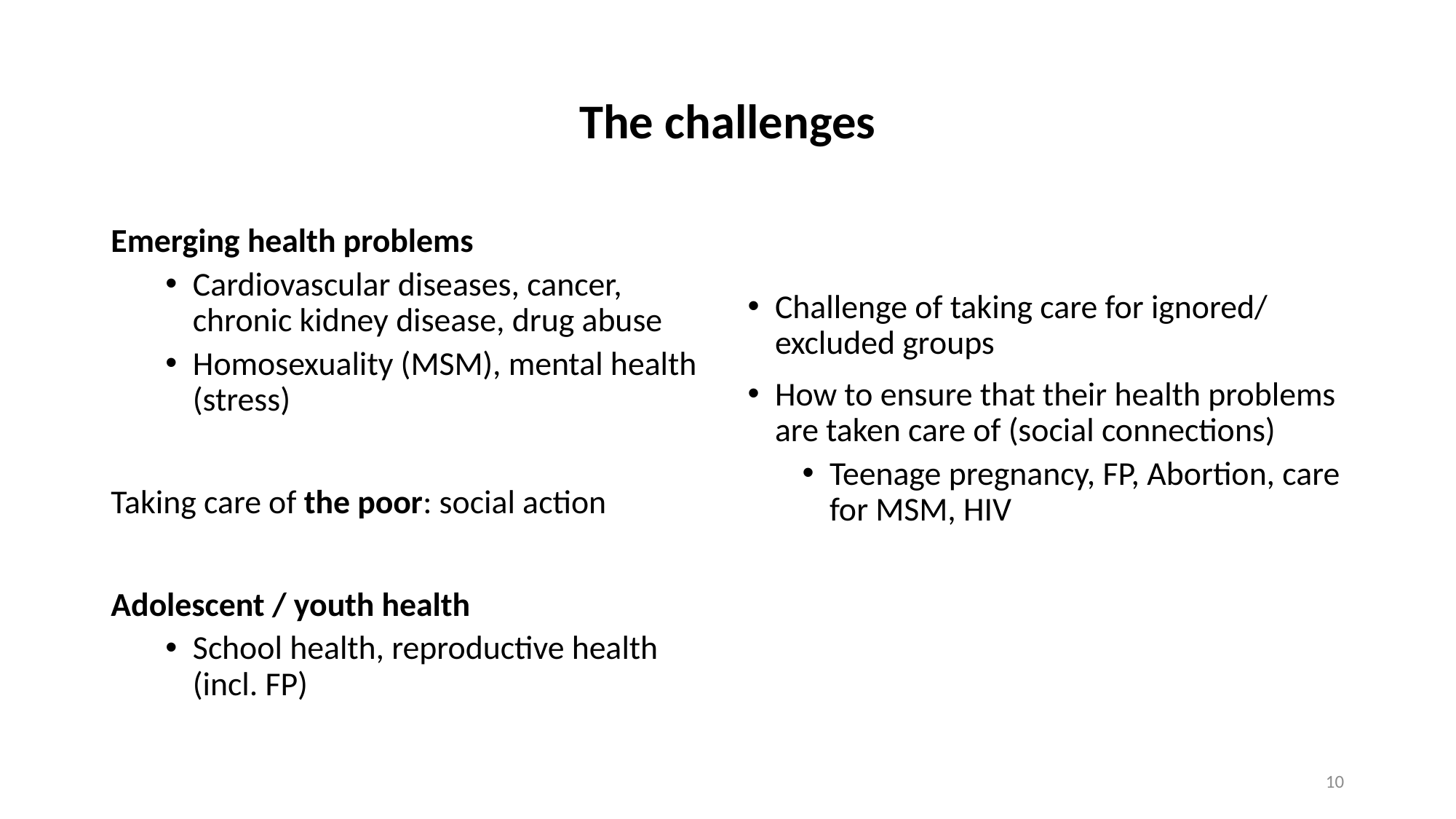

# The challenges
Emerging health problems
Cardiovascular diseases, cancer, chronic kidney disease, drug abuse
Homosexuality (MSM), mental health (stress)

Taking care of the poor: social action

Adolescent / youth health
School health, reproductive health (incl. FP)

Challenge of taking care for ignored/ excluded groups
How to ensure that their health problems are taken care of (social connections)
Teenage pregnancy, FP, Abortion, care for MSM, HIV

10